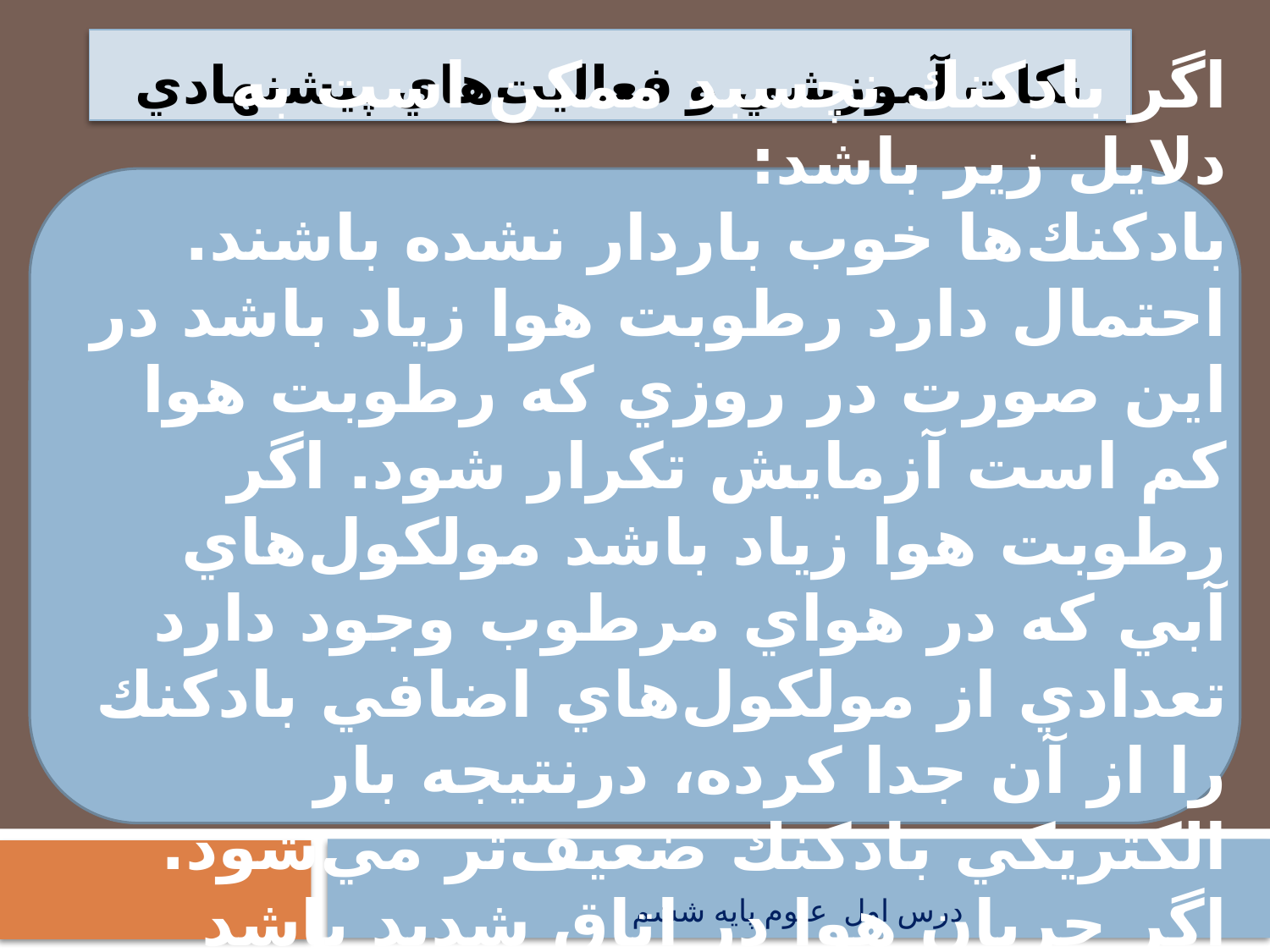

# نكات آموزشي و فعاليت‌هاي پيشنهادي
اگر بادكنك نچسبد ممكن است به دلايل زير باشد:
بادكنك‌ها خوب باردار نشده باشند.
احتمال دارد رطوبت هوا زياد باشد در اين صورت در روزي كه رطوبت هوا كم است آزمايش تكرار شود. اگر رطوبت هوا زياد باشد مولكول‌هاي آبي كه در هواي مرطوب وجود دارد تعدادي از مولكول‌هاي اضافي بادكنك را از آن جدا كرده، درنتيجه بار الكتريكي بادكنك ضعيف‌تر مي‌شود.
اگر جريان هوا در اتاق شديد باشد

درس اول  علوم پایه ششم